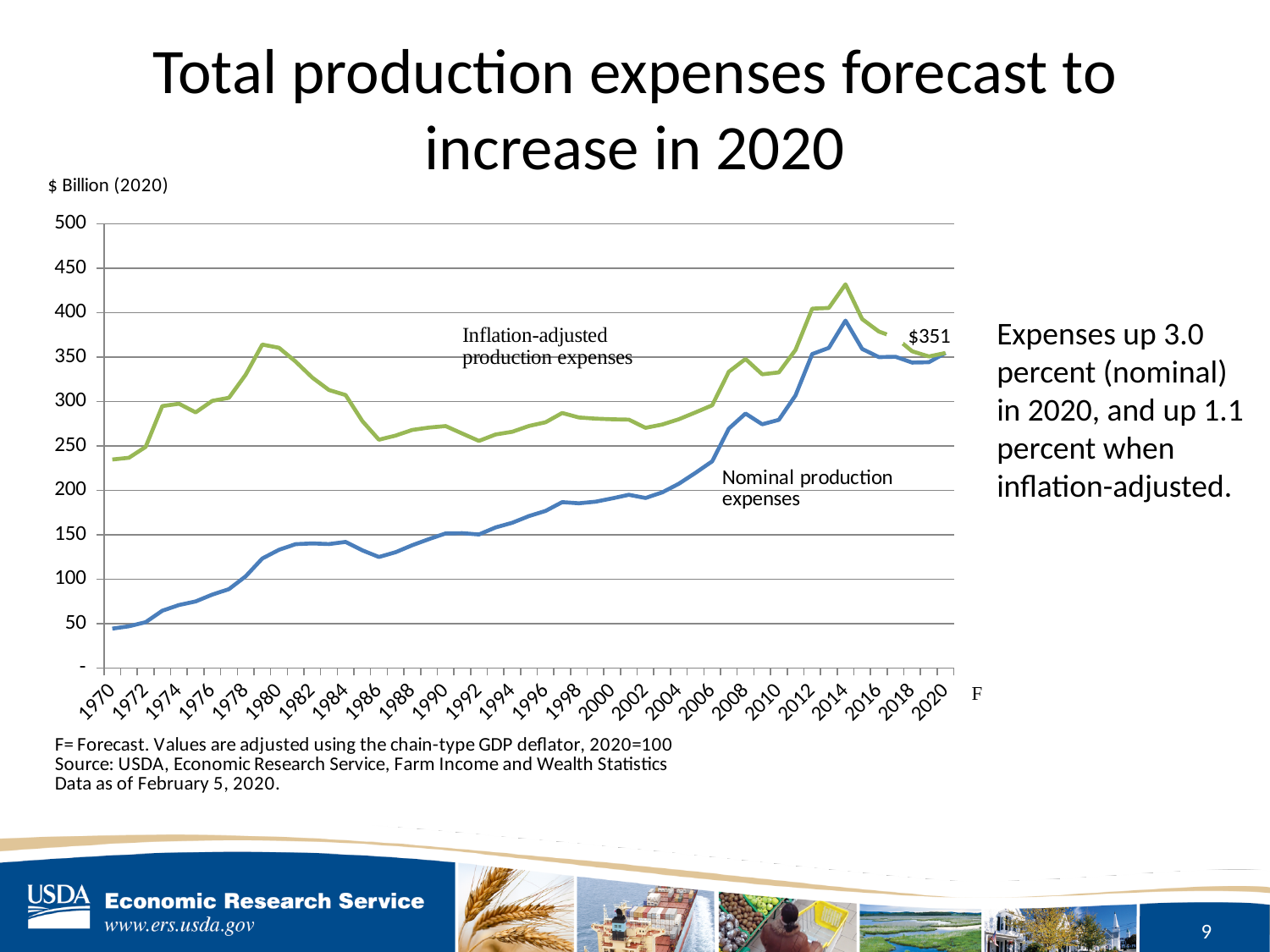

# Total production expenses forecast to increase in 2020

### Chart

| Category | Nominal production expenses | Inflation-adjusted expenses |
|---|---|---|
| 1970 | 44.452234 | 234.73746633574478 |
| 1971 | 47.106554 | 236.74014473816464 |
| 1972 | 51.687976 | 249.0146745676157 |
| 1973 | 64.554017 | 294.8479811820591 |
| 1974 | 70.979969 | 297.510139156677 |
| 1975 | 75.0434 | 287.80931195827264 |
| 1976 | 82.741593 | 300.7691494002181 |
| 1977 | 88.884489 | 304.21140735163254 |
| 1978 | 103.249195 | 330.143873505148 |
| 1979 | 123.304951 | 364.08583872205986 |
| 1980 | 133.138267 | 360.46640584811155 |
| 1981 | 139.443521 | 344.9693755875514 |
| 1982 | 140.305312 | 326.8919922648587 |
| 1983 | 139.59291 | 312.99560528262964 |
| 1984 | 142.005971 | 307.31236555649326 |
| 1985 | 132.559468 | 278.065673770767 |
| 1986 | 125.007587 | 257.02158233443674 |
| 1987 | 130.4031572 | 261.68557794188473 |
| 1988 | 138.2827390033 | 268.0313595194992 |
| 1989 | 145.1162385005 | 270.6685539234155 |
| 1990 | 151.53404631040002 | 272.40116901328446 |
| 1991 | 151.81447977200003 | 264.0205905497296 |
| 1992 | 150.383603 | 255.69789502320913 |
| 1993 | 158.297147 | 262.9214991612271 |
| 1994 | 163.53966900510002 | 265.95708153241947 |
| 1995 | 171.0619675659 | 272.46976452789016 |
| 1996 | 176.870865 | 276.6633270764899 |
| 1997 | 186.722962 | 287.1026677122253 |
| 1998 | 185.472975 | 282.0667249638811 |
| 1999 | 187.244468 | 280.7389657705744 |
| 2000 | 190.98245289340002 | 280.02060450918583 |
| 2001 | 195.0091250254 | 279.6471233908854 |
| 2002 | 191.4258667794 | 270.3869751252172 |
| 2003 | 197.739218 | 274.13522153829086 |
| 2004 | 207.453128 | 280.099816375027 |
| 2005 | 219.741952 | 287.7710214772132 |
| 2006 | 232.73449 | 295.76120218579234 |
| 2007 | 269.546756 | 333.56444411444414 |
| 2008 | 286.48949032 | 347.8882956126823 |
| 2009 | 274.38395126 | 330.6109566589954 |
| 2010 | 279.40121352999995 | 332.7670682681657 |
| 2011 | 306.85188327 | 357.999233803507 |
| 2012 | 353.37566258 | 404.49584782857534 |
| 2013 | 360.37276653 | 405.3185393595843 |
| 2014 | 391.04985632 | 431.87023050757614 |
| 2015 | 359.20775147 | 392.7613539368228 |
| 2016 | 349.98919581 | 378.76388841271387 |
| 2017 | 350.35091418 | 372.0329972603322 |
| 2018 | 343.81238464 | 356.53349991704 |
| 2019 | 344.25610350312 | 350.6734272212692 |
| 2020 | 354.6505155956 | 354.6505155956 |
Expenses up 3.0 percent (nominal) in 2020, and up 1.1
percent when inflation-adjusted.